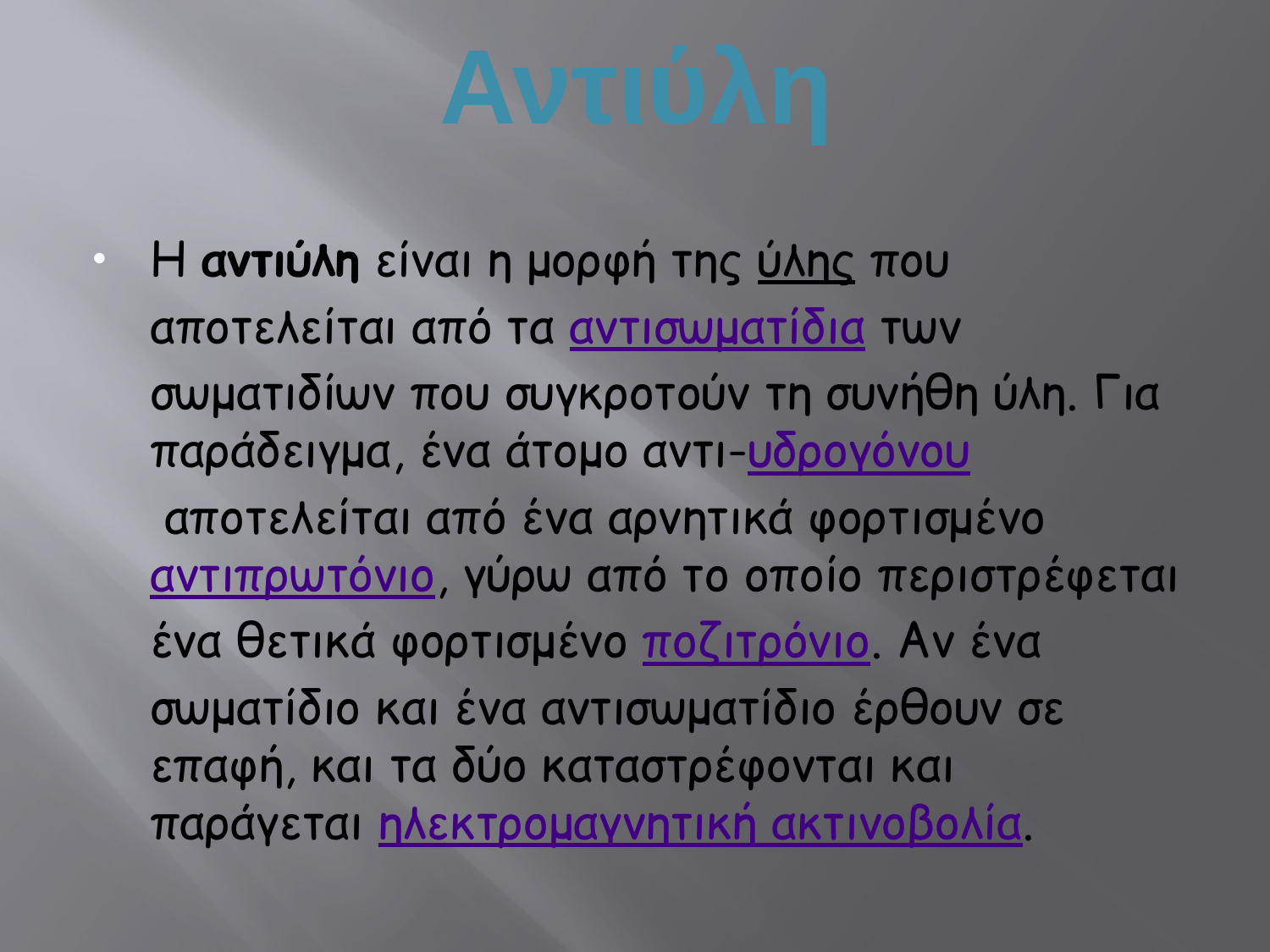

# Αντιύλη
Η αντιύλη είναι η μορφή της ύλης που αποτελείται από τα αντισωματίδια των σωματιδίων που συγκροτούν τη συνήθη ύλη. Για παράδειγμα, ένα άτομο αντι-υδρογόνου αποτελείται από ένα αρνητικά φορτισμένο αντιπρωτόνιο, γύρω από το οποίο περιστρέφεται ένα θετικά φορτισμένο ποζιτρόνιο. Αν ένα σωματίδιο και ένα αντισωματίδιο έρθουν σε επαφή, και τα δύο καταστρέφονται και παράγεται ηλεκτρομαγνητική ακτινοβολία.